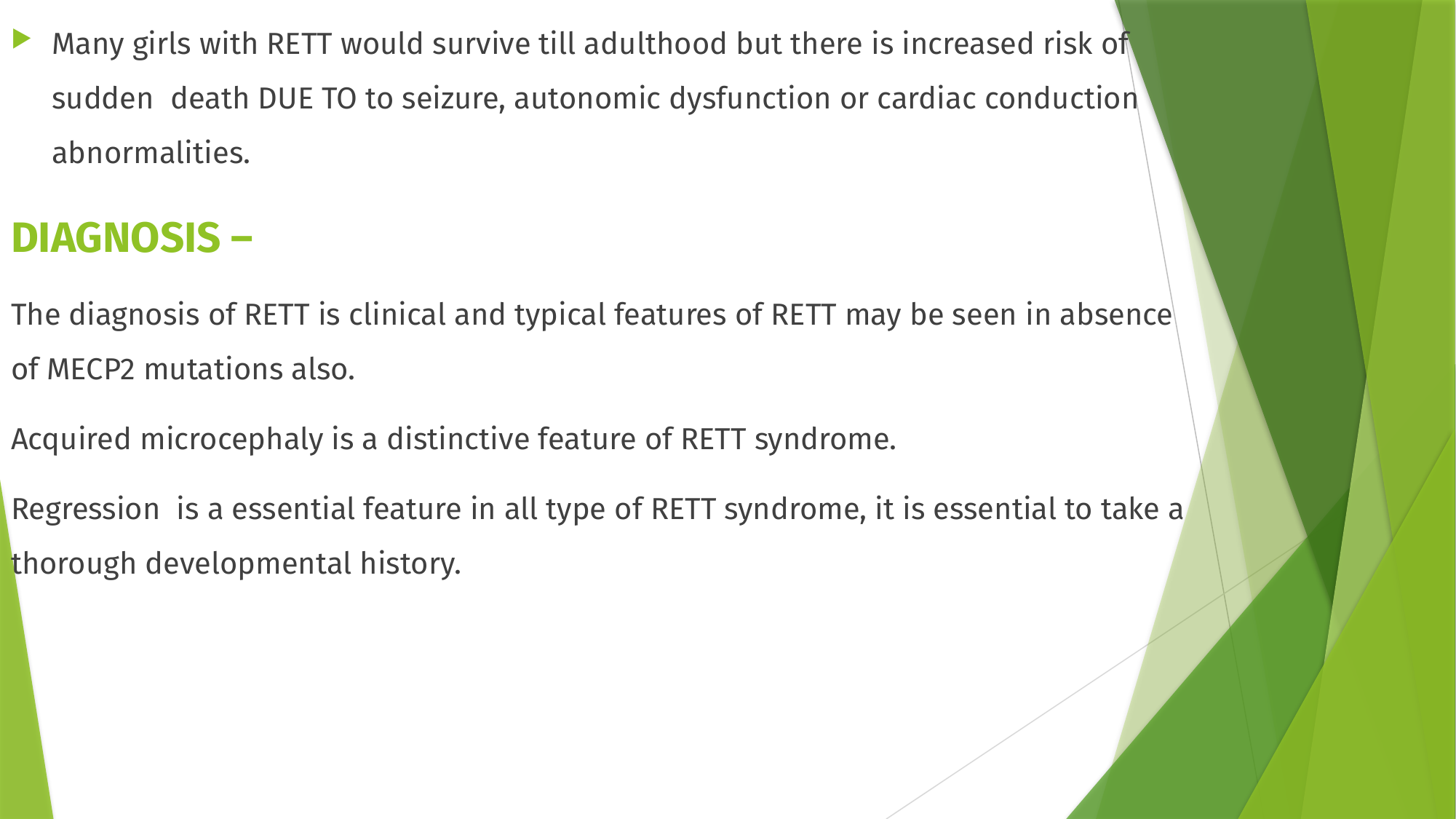

Many girls with RETT would survive till adulthood but there is increased risk of sudden  death DUE TO to seizure, autonomic dysfunction or cardiac conduction abnormalities.
DIAGNOSIS –
The diagnosis of RETT is clinical and typical features of RETT may be seen in absence of MECP2 mutations also.
Acquired microcephaly is a distinctive feature of RETT syndrome.
Regression  is a essential feature in all type of RETT syndrome, it is essential to take a thorough developmental history.